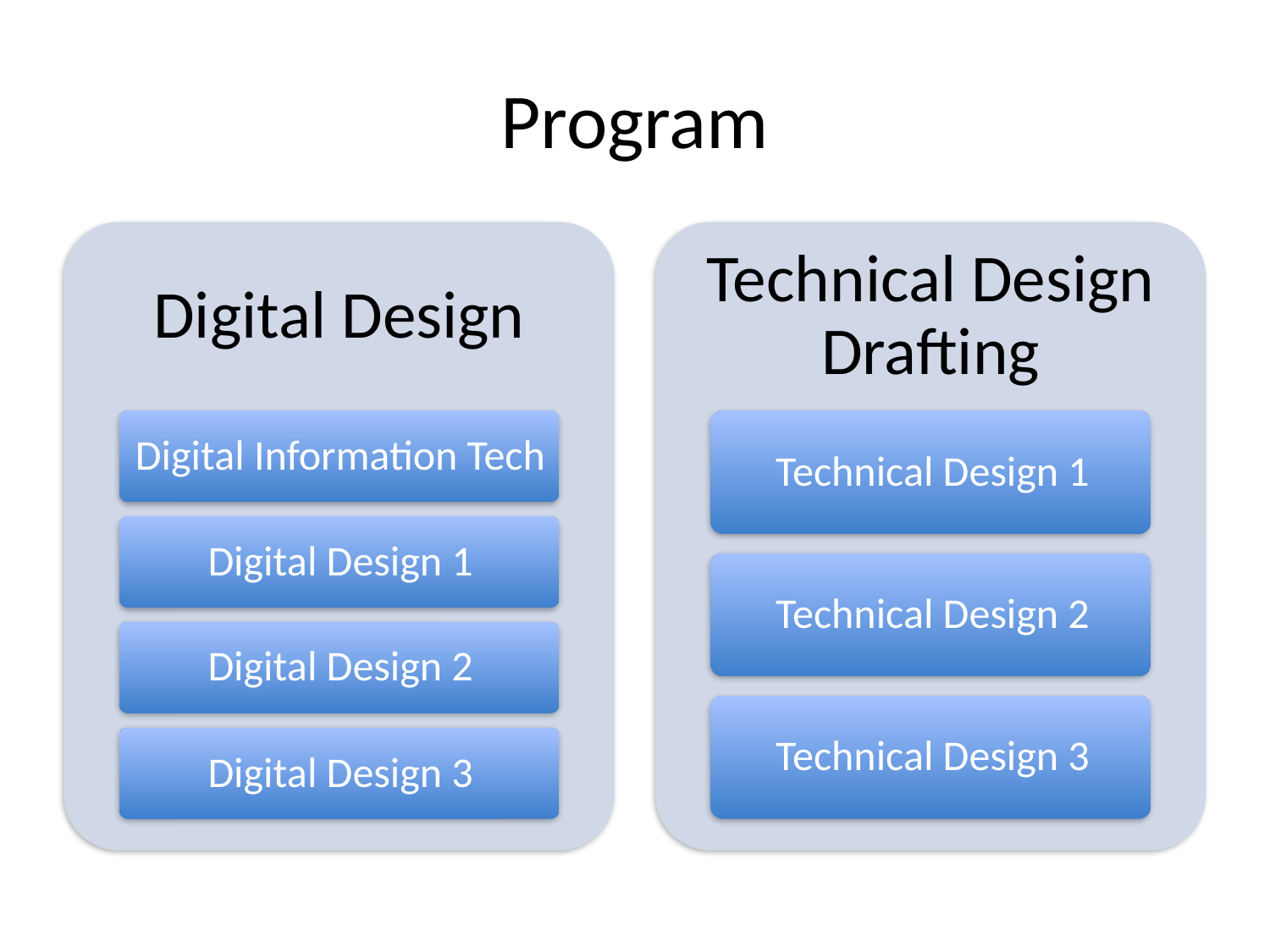

# Program
Digital Design
Digital Information Tech
Digital Design 1
Digital Design 2
Digital Design 3
Technical Design Drafting
Technical Design 1
Technical Design 2
Technical Design 3